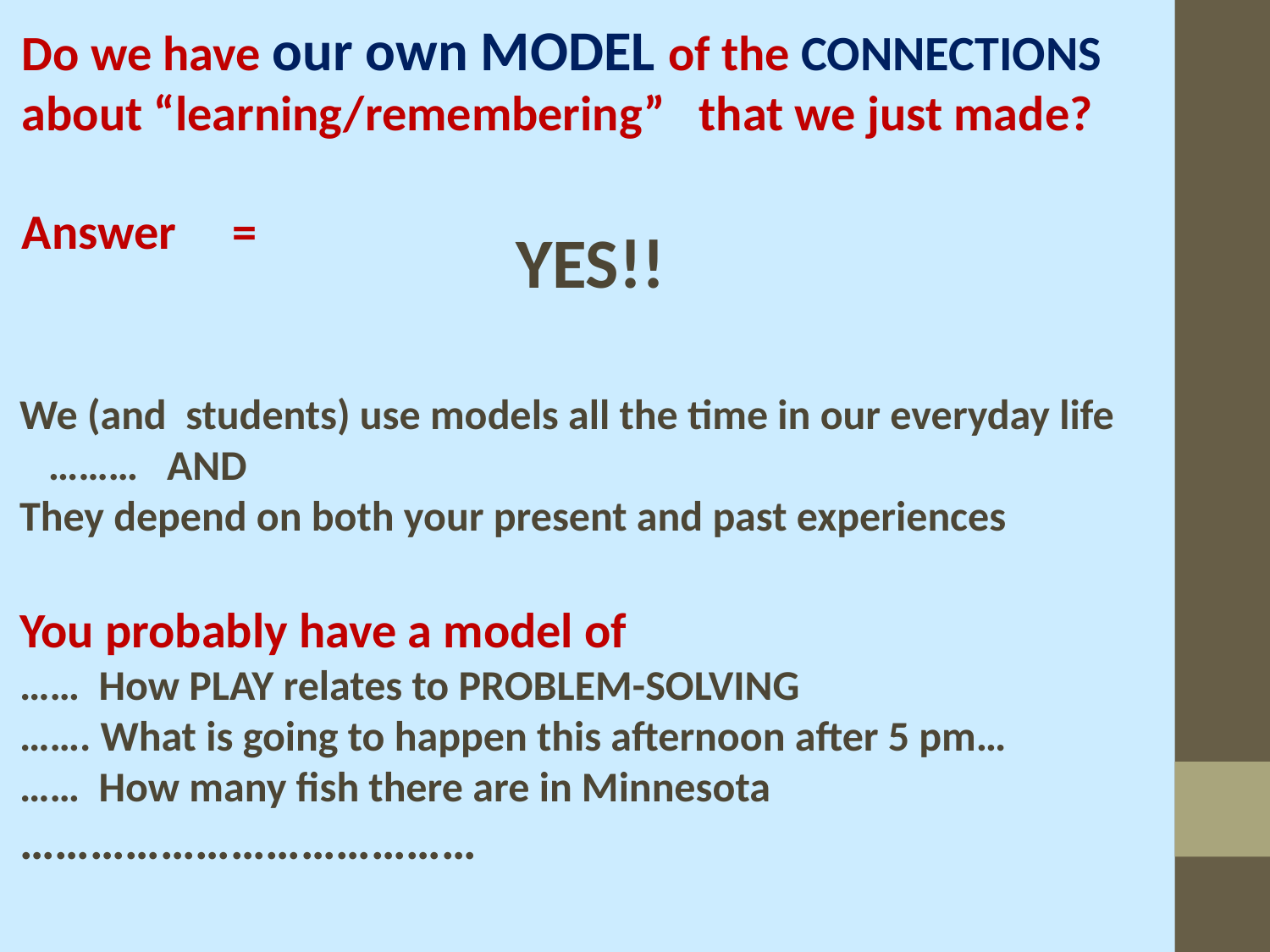

Do we have our own MODEL of the CONNECTIONS
about “learning/remembering”   that we just made?

Answer     =

YES!!

We (and  students) use models all the time in our everyday life        ………   AND
They depend on both your present and past experiences

You probably have a model of
……  How PLAY relates to PROBLEM-SOLVING
……. What is going to happen this afternoon after 5 pm…
……  How many fish there are in Minnesota
…………………………………